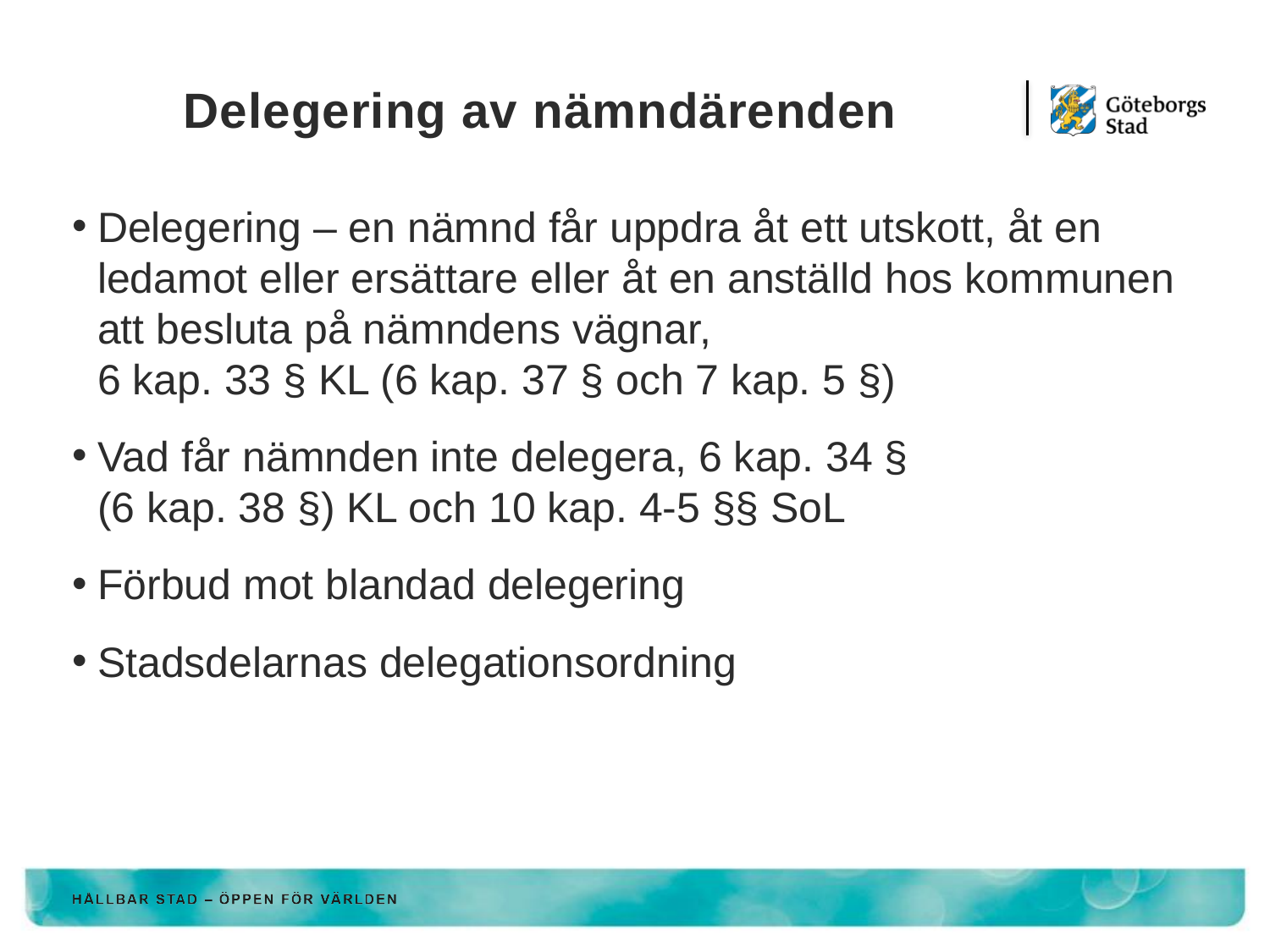

# Delegering av nämndärenden
Delegering – en nämnd får uppdra åt ett utskott, åt en ledamot eller ersättare eller åt en anställd hos kommunen att besluta på nämndens vägnar,
6 kap. 33 § KL (6 kap. 37 § och 7 kap. 5 §)
Vad får nämnden inte delegera, 6 kap. 34 §
(6 kap. 38 §) KL och 10 kap. 4-5 §§ SoL
Förbud mot blandad delegering
Stadsdelarnas delegationsordning